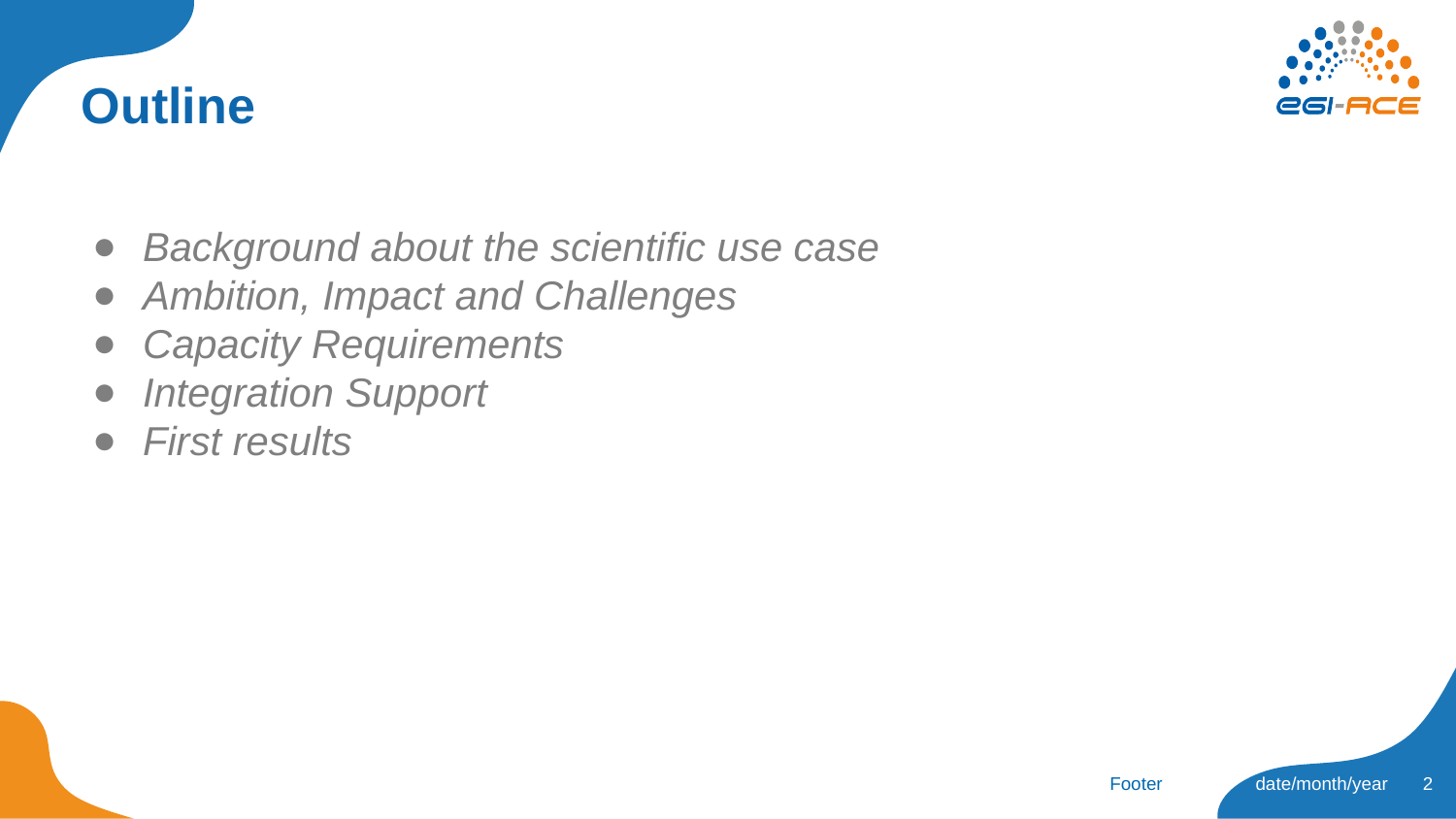

# Outline

Background about the scientific use case
Ambition, Impact and Challenges
Capacity Requirements
Integration Support
First results
2
Footer
date/month/year